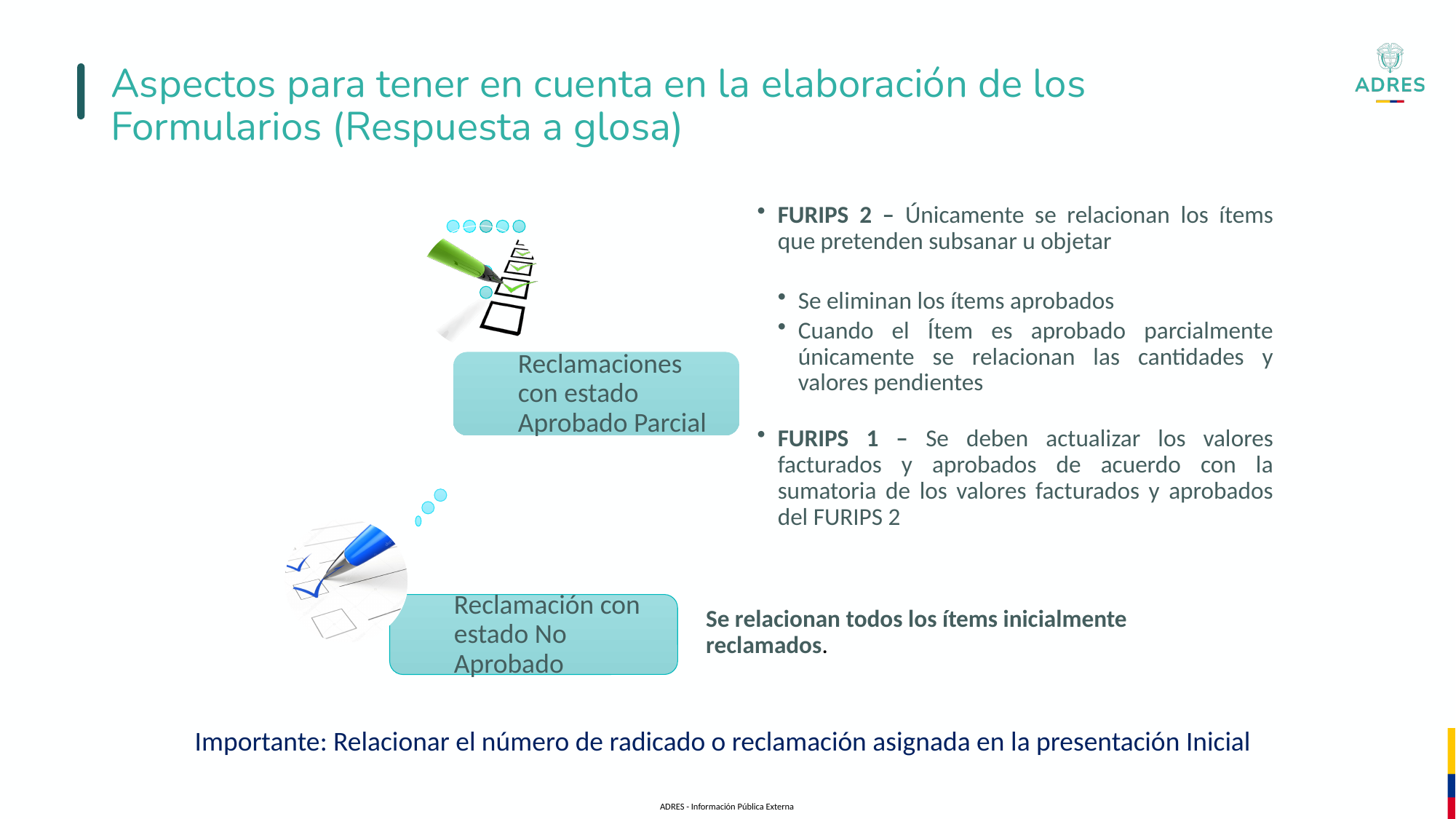

# Aspectos para tener en cuenta en la elaboración de los Formularios (Respuesta a glosa)
Reclamación con estado No Aprobado
Se relacionan todos los ítems inicialmente reclamados.
Reclamaciones con estado Aprobado Parcial
FURIPS 2 – Únicamente se relacionan los ítems que pretenden subsanar u objetar

Se eliminan los ítems aprobados
Cuando el Ítem es aprobado parcialmente únicamente se relacionan las cantidades y valores pendientes

FURIPS 1 – Se deben actualizar los valores facturados y aprobados de acuerdo con la sumatoria de los valores facturados y aprobados del FURIPS 2

Importante: Relacionar el número de radicado o reclamación asignada en la presentación Inicial